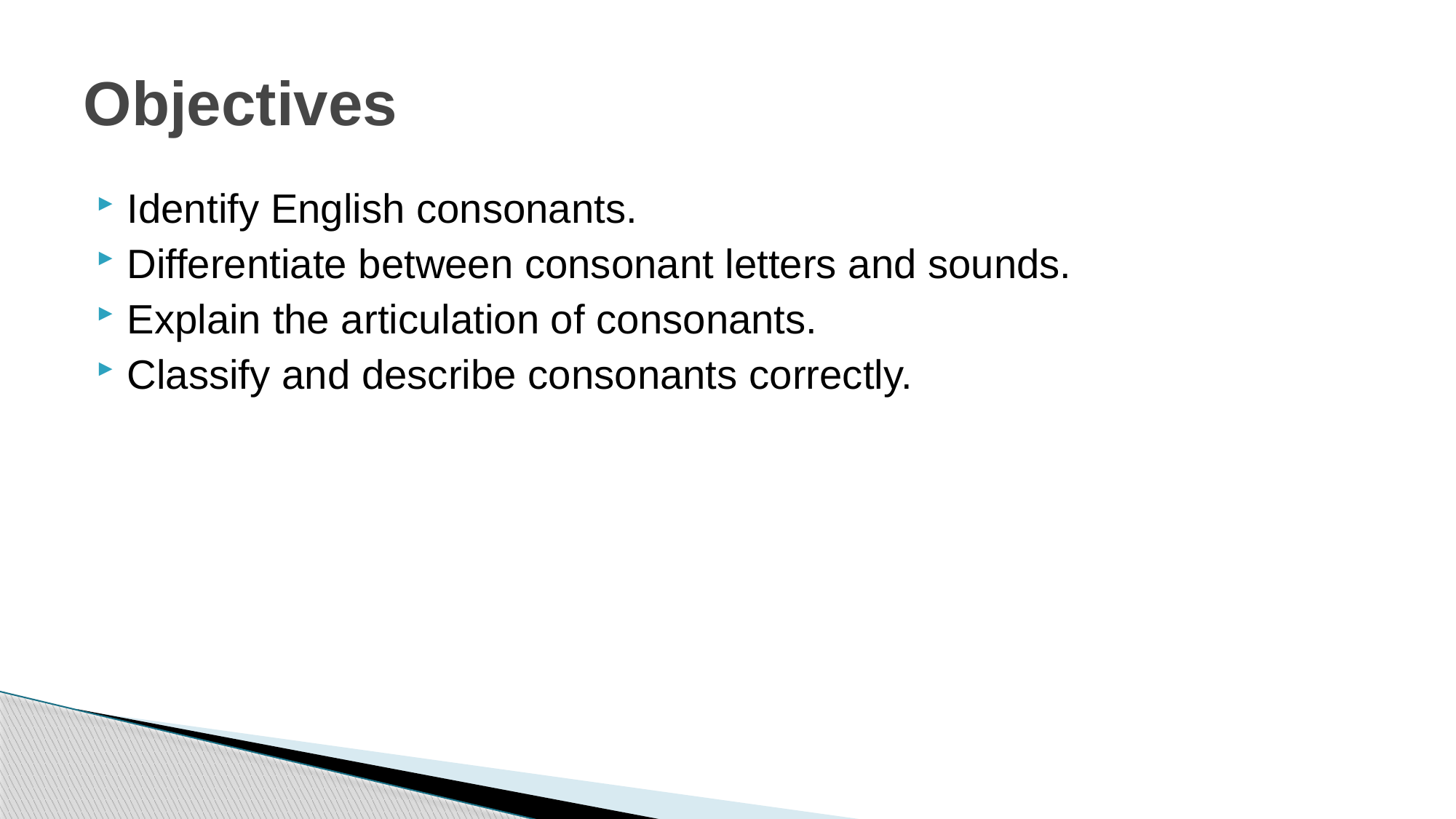

# Objectives
Identify English consonants.
Differentiate between consonant letters and sounds.
Explain the articulation of consonants.
Classify and describe consonants correctly.